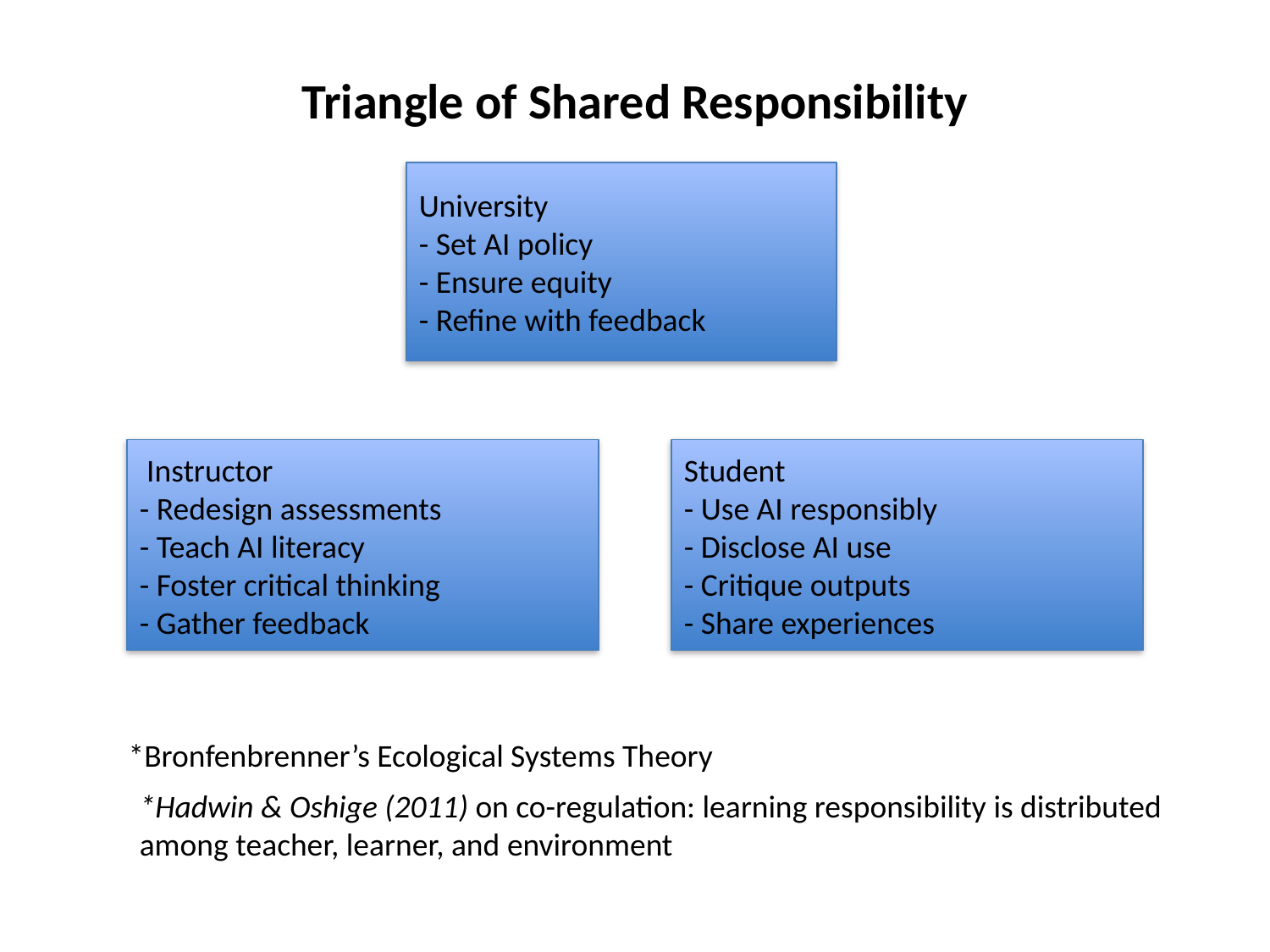

Triangle of Shared Responsibility
University
- Set AI policy
- Ensure equity
- Refine with feedback
 Instructor
- Redesign assessments
- Teach AI literacy
- Foster critical thinking
- Gather feedback
Student
- Use AI responsibly
- Disclose AI use
- Critique outputs
- Share experiences
*Bronfenbrenner’s Ecological Systems Theory

*Hadwin & Oshige (2011) on co-regulation: learning responsibility is distributed among teacher, learner, and environment